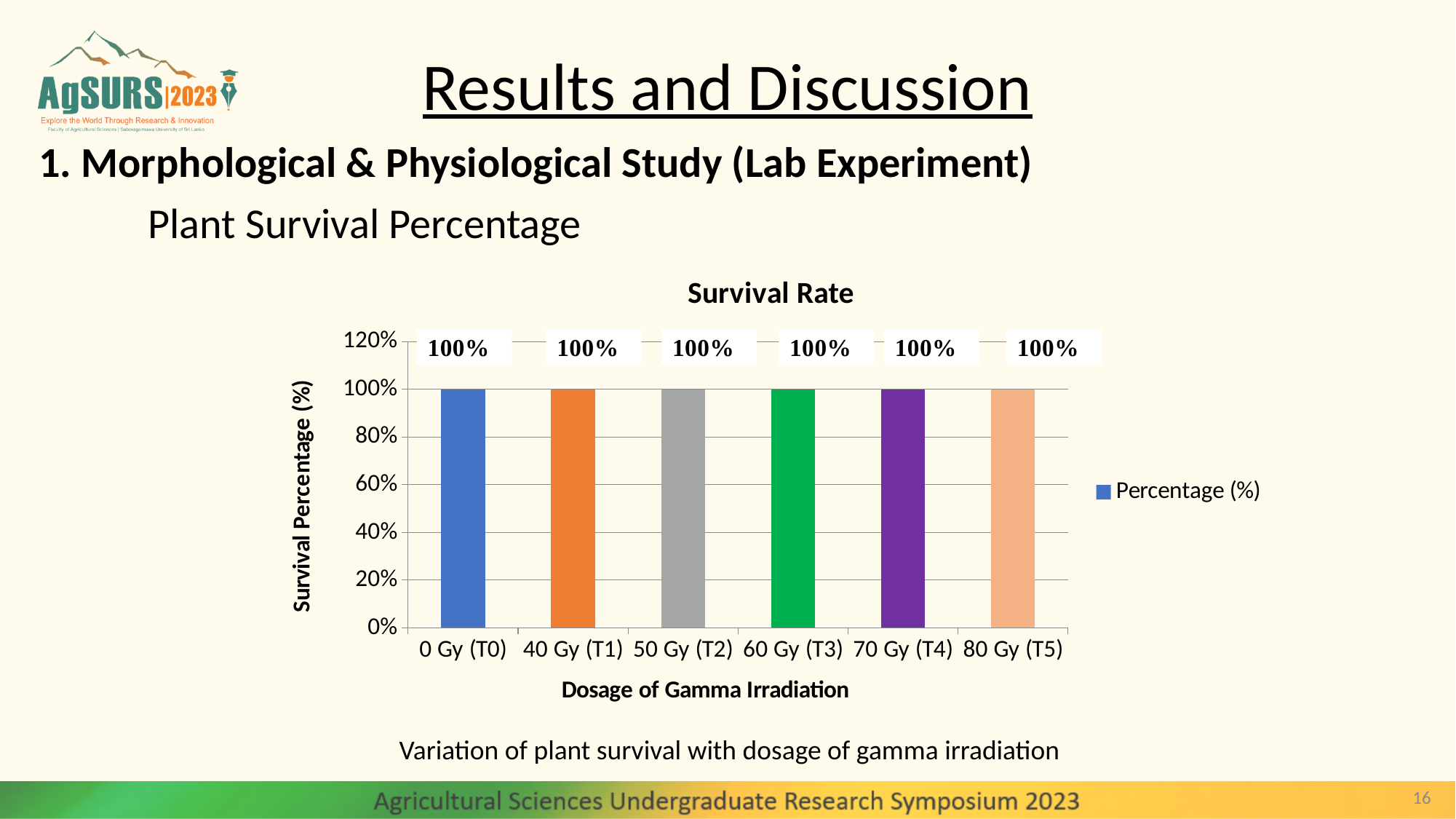

# Results and Discussion
1. Morphological & Physiological Study (Lab Experiment)
	Plant Survival Percentage

### Chart: Survival Rate

| Category | Percentage (%) |
|---|---|
| 0 Gy (T0) | 1.0 |
| 40 Gy (T1) | 1.0 |
| 50 Gy (T2) | 1.0 |
| 60 Gy (T3) | 1.0 |
| 70 Gy (T4) | 1.0 |
| 80 Gy (T5) | 1.0 |
Variation of plant survival with dosage of gamma irradiation
16